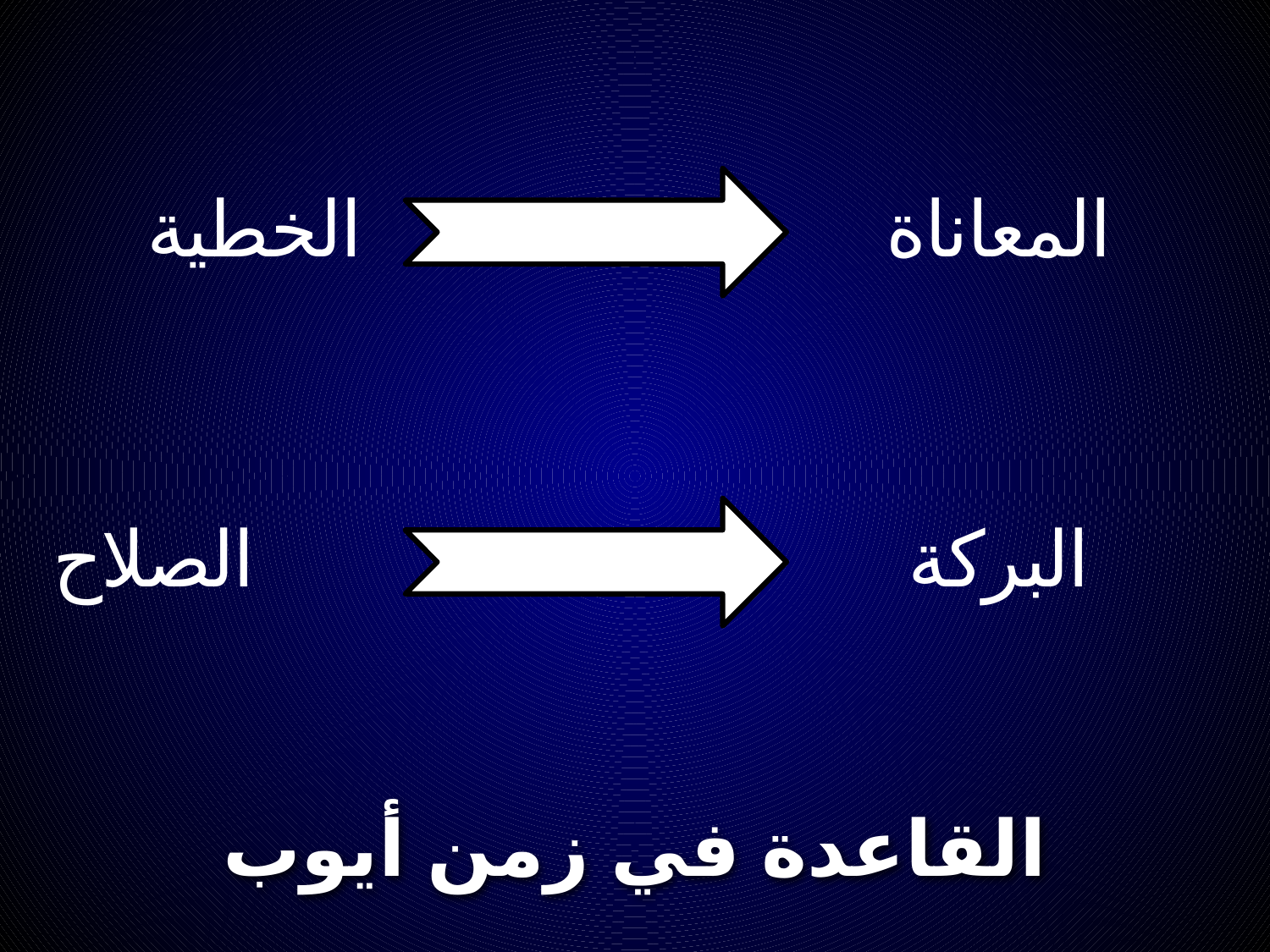

الخطية
المعاناة

الصلاح
البركة

# القاعدة في زمن أيوب